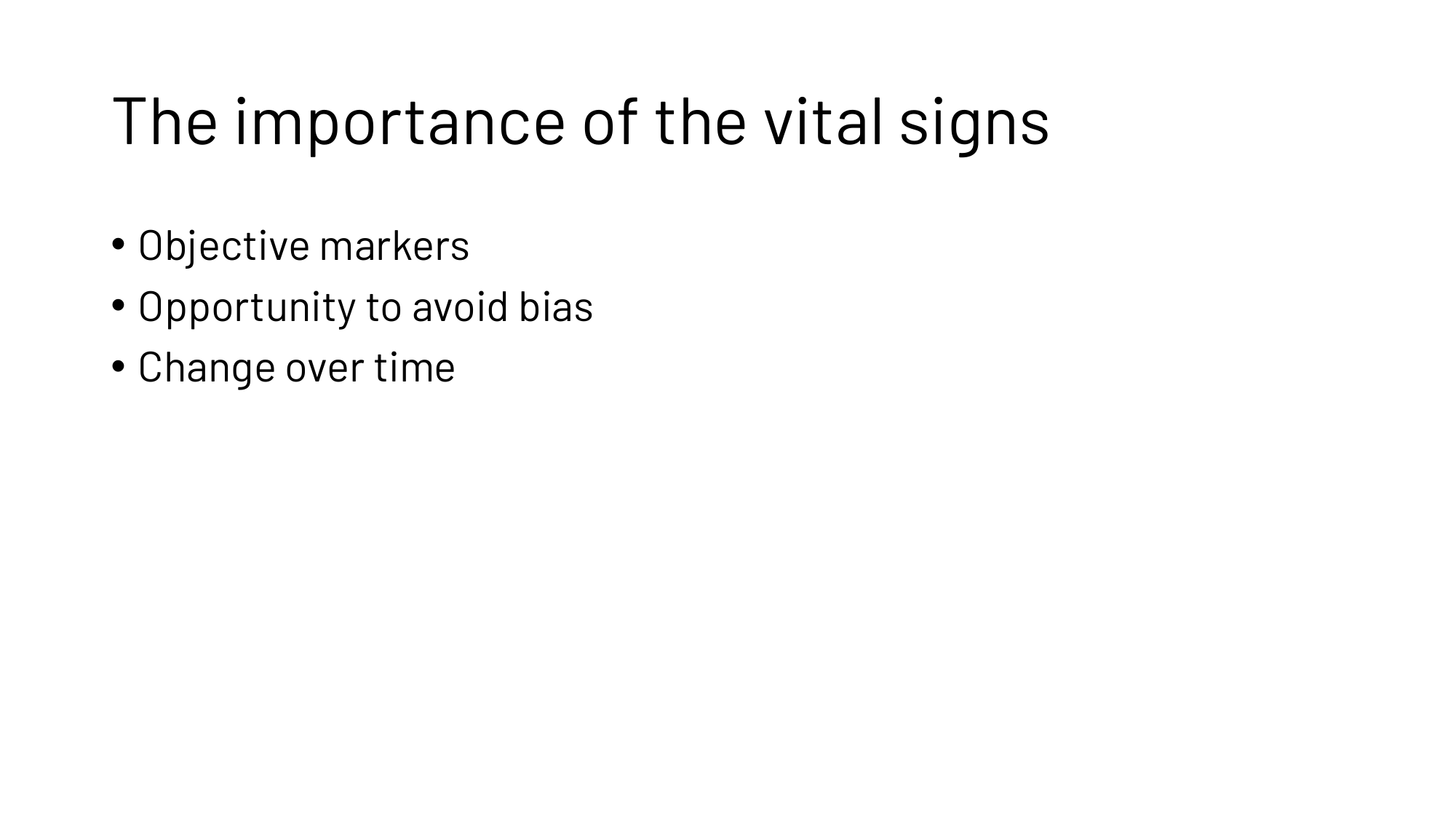

# The importance of the vital signs
Objective markers
Opportunity to avoid bias
Change over time